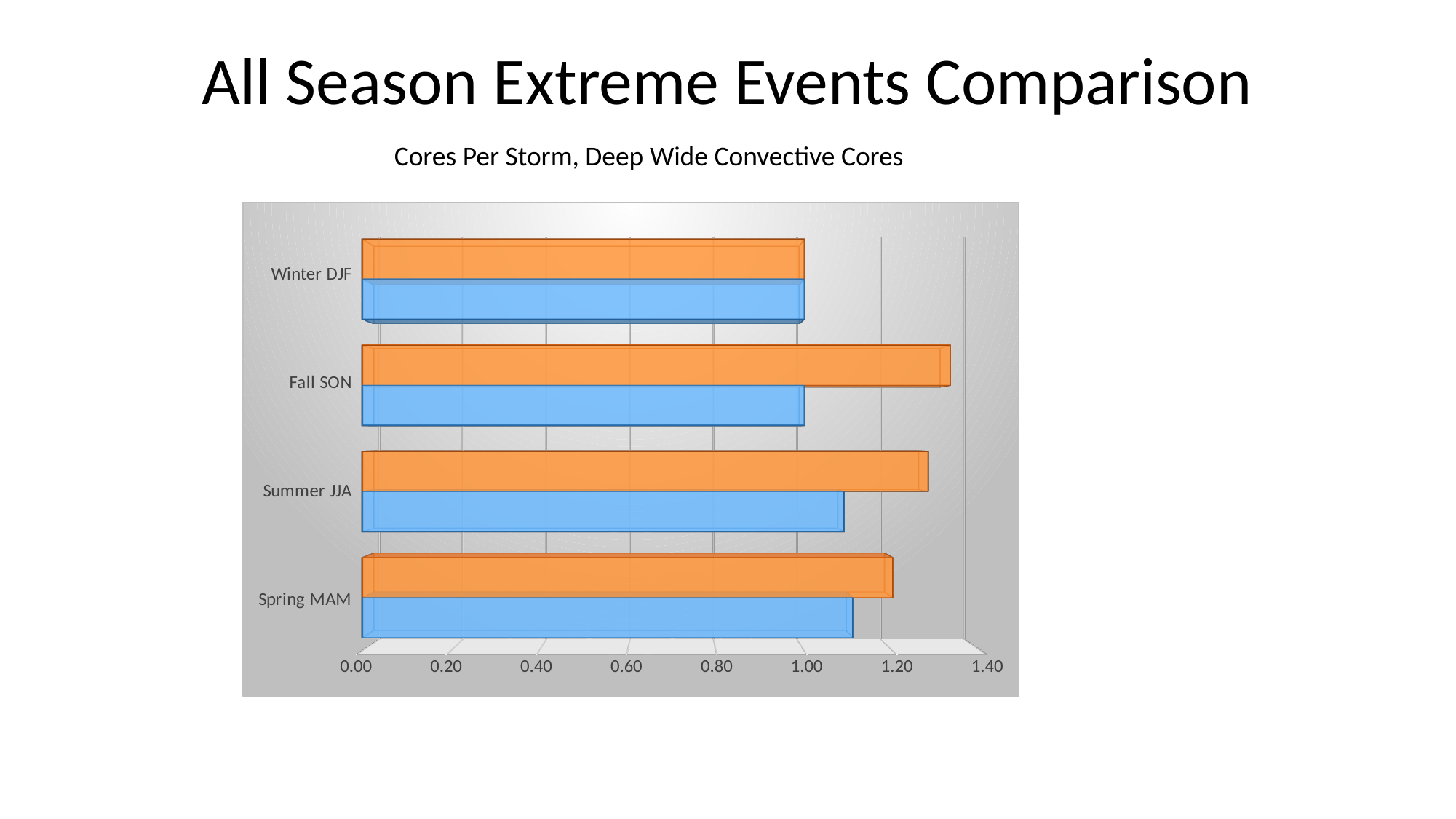

# All Season Extreme Events Comparison
Cores Per Storm, Deep Wide Convective Cores

[unsupported chart]